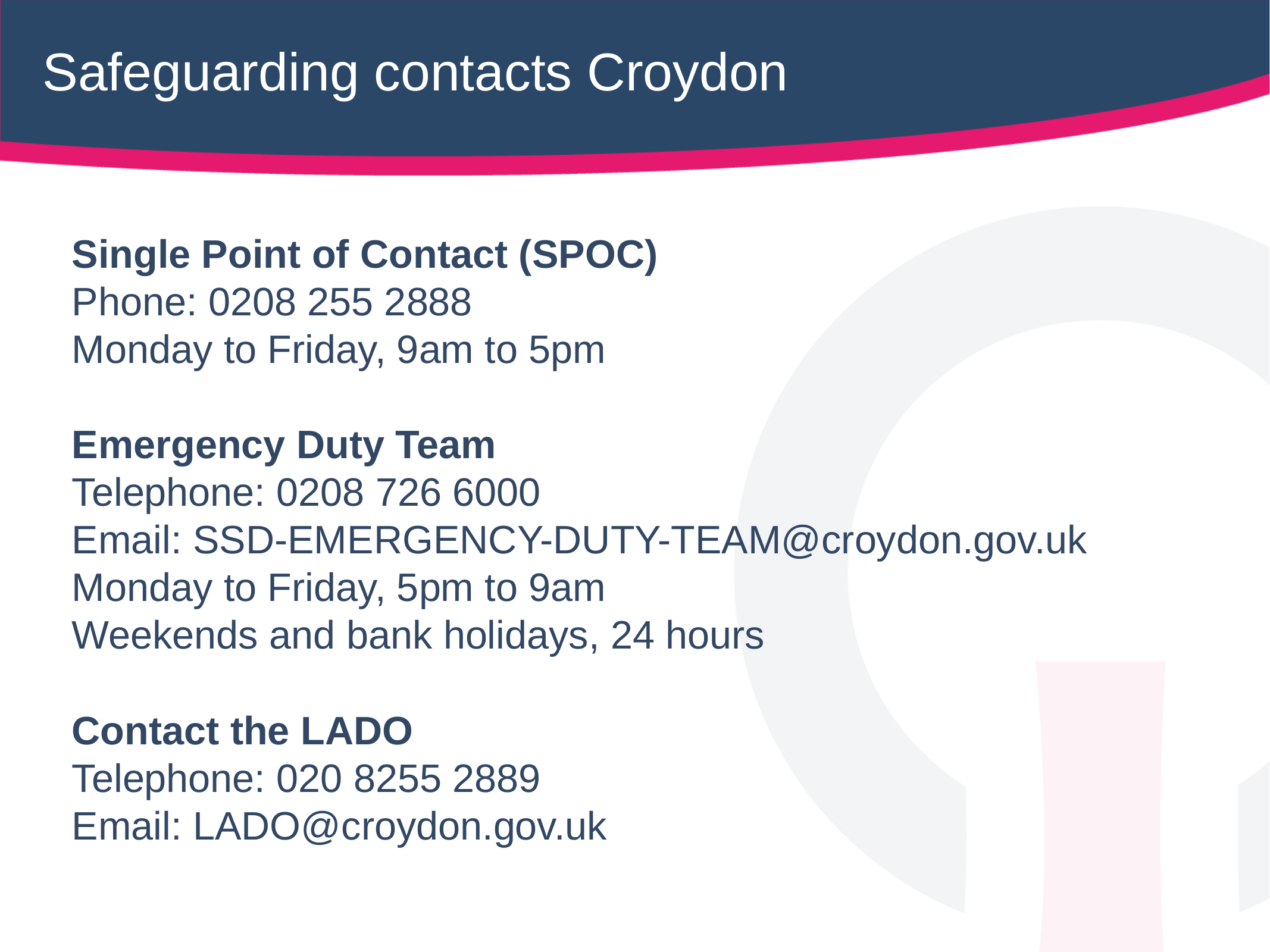

# Safeguarding contacts Croydon
Single Point of Contact (SPOC)
Phone: 0208 255 2888
Monday to Friday, 9am to 5pm

Emergency Duty Team
Telephone: 0208 726 6000
Email: SSD-EMERGENCY-DUTY-TEAM@croydon.gov.uk
Monday to Friday, 5pm to 9am
Weekends and bank holidays, 24 hours

Contact the LADO
Telephone: 020 8255 2889
Email: LADO@croydon.gov.uk